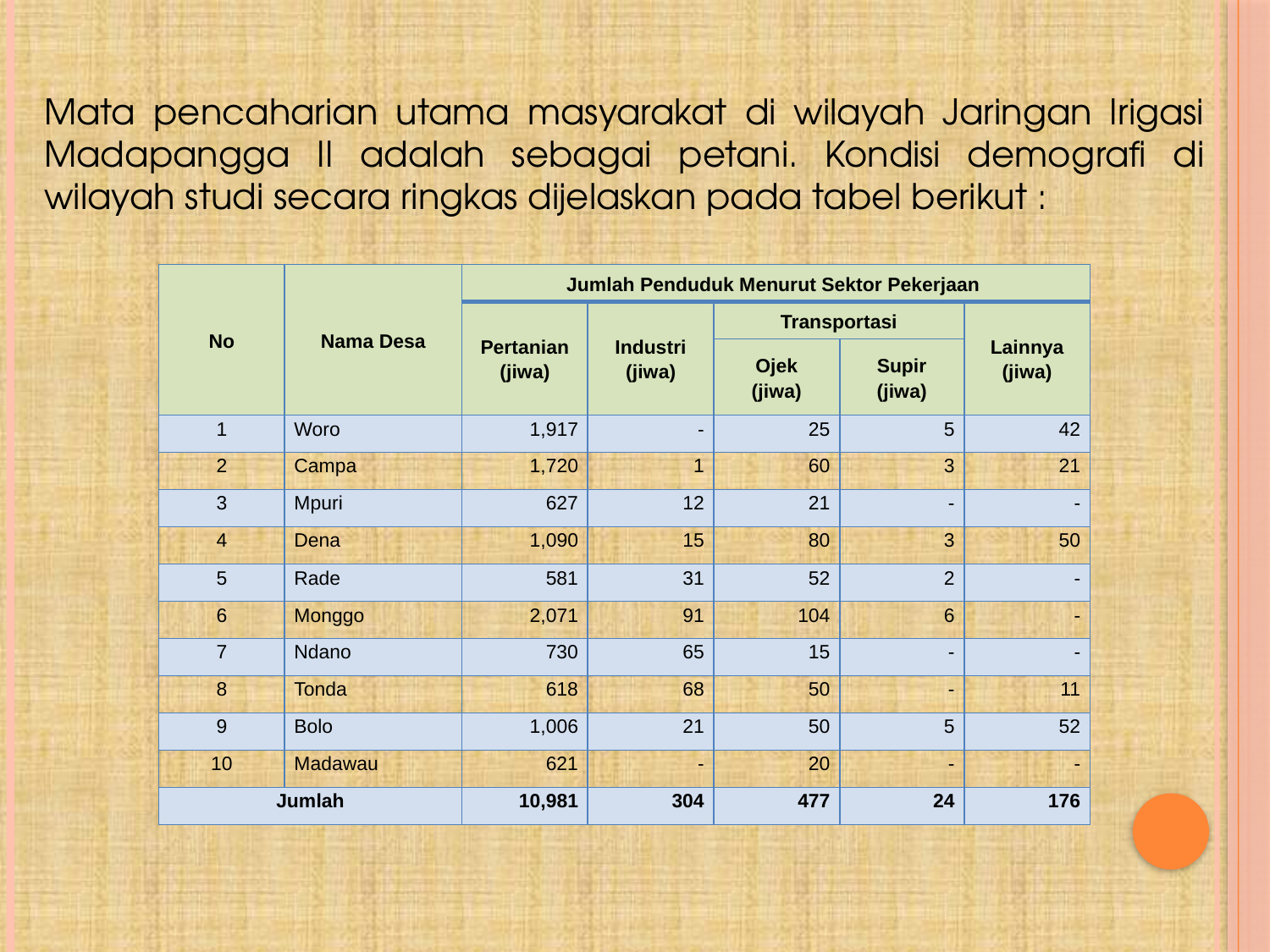

Mata pencaharian utama masyarakat di wilayah Jaringan Irigasi Madapangga II adalah sebagai petani. Kondisi demografi di wilayah studi secara ringkas dijelaskan pada tabel berikut :

| No | Nama Desa | Jumlah Penduduk Menurut Sektor Pekerjaan |  |  |  |  |
| --- | --- | --- | --- | --- | --- | --- |
|  |  | Pertanian (jiwa) | Industri (jiwa) | Transportasi |  | Lainnya (jiwa) |
|  |  |  |  | Ojek (jiwa) | Supir (jiwa) |  |
| 1 | Woro | 1,917 | - | 25 | 5 | 42 |
| 2 | Campa | 1,720 | 1 | 60 | 3 | 21 |
| 3 | Mpuri | 627 | 12 | 21 | - | - |
| 4 | Dena | 1,090 | 15 | 80 | 3 | 50 |
| 5 | Rade | 581 | 31 | 52 | 2 | - |
| 6 | Monggo | 2,071 | 91 | 104 | 6 | - |
| 7 | Ndano | 730 | 65 | 15 | - | - |
| 8 | Tonda | 618 | 68 | 50 | - | 11 |
| 9 | Bolo | 1,006 | 21 | 50 | 5 | 52 |
| 10 | Madawau | 621 | - | 20 | - | - |
| Jumlah |  | 10,981 | 304 | 477 | 24 | 176 |